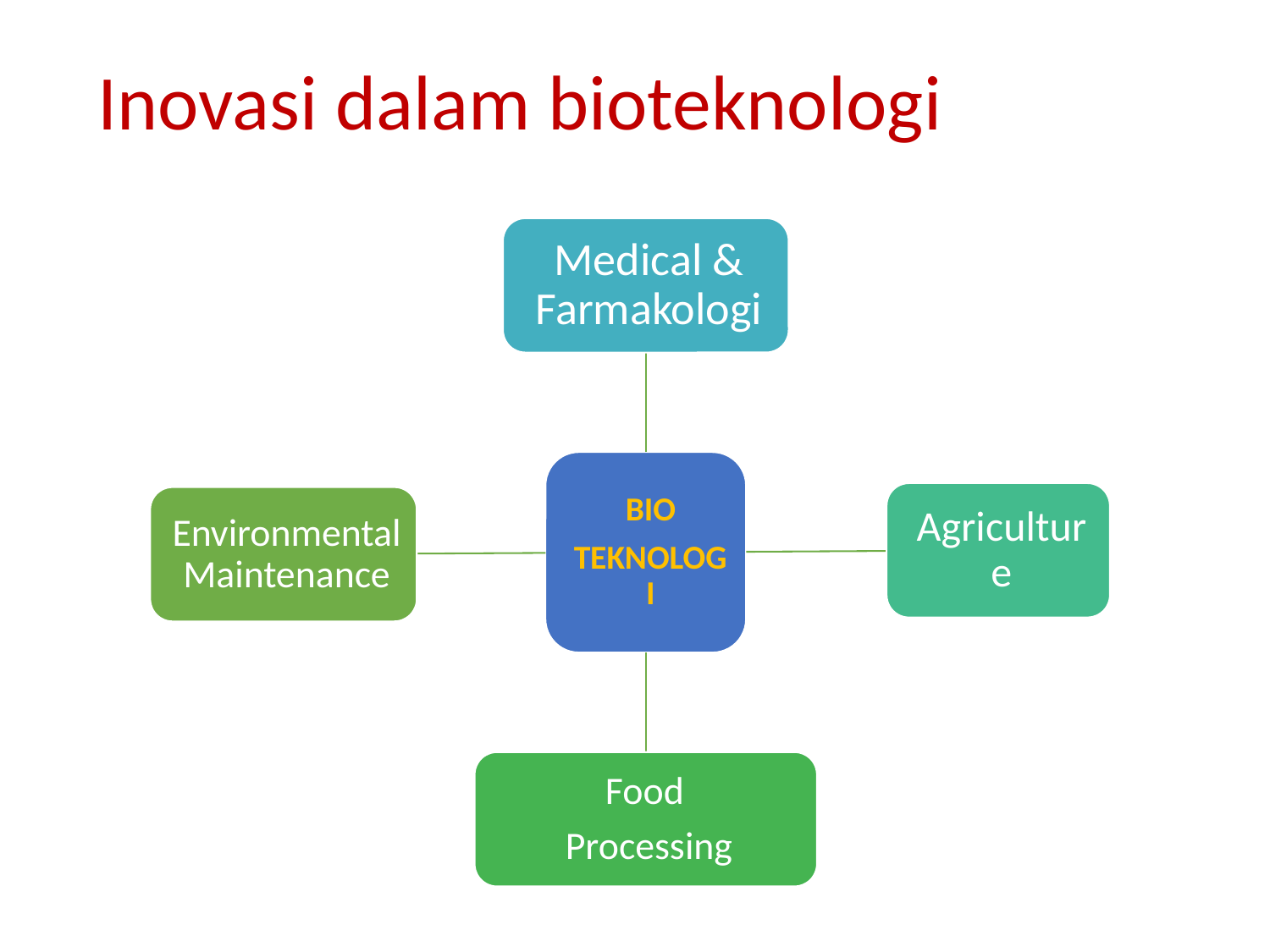

# Inovasi dalam bioteknologi
BIO
TEKNOLOGI
Medical & Farmakologi
Agriculture
Food
Processing
Environmental Maintenance